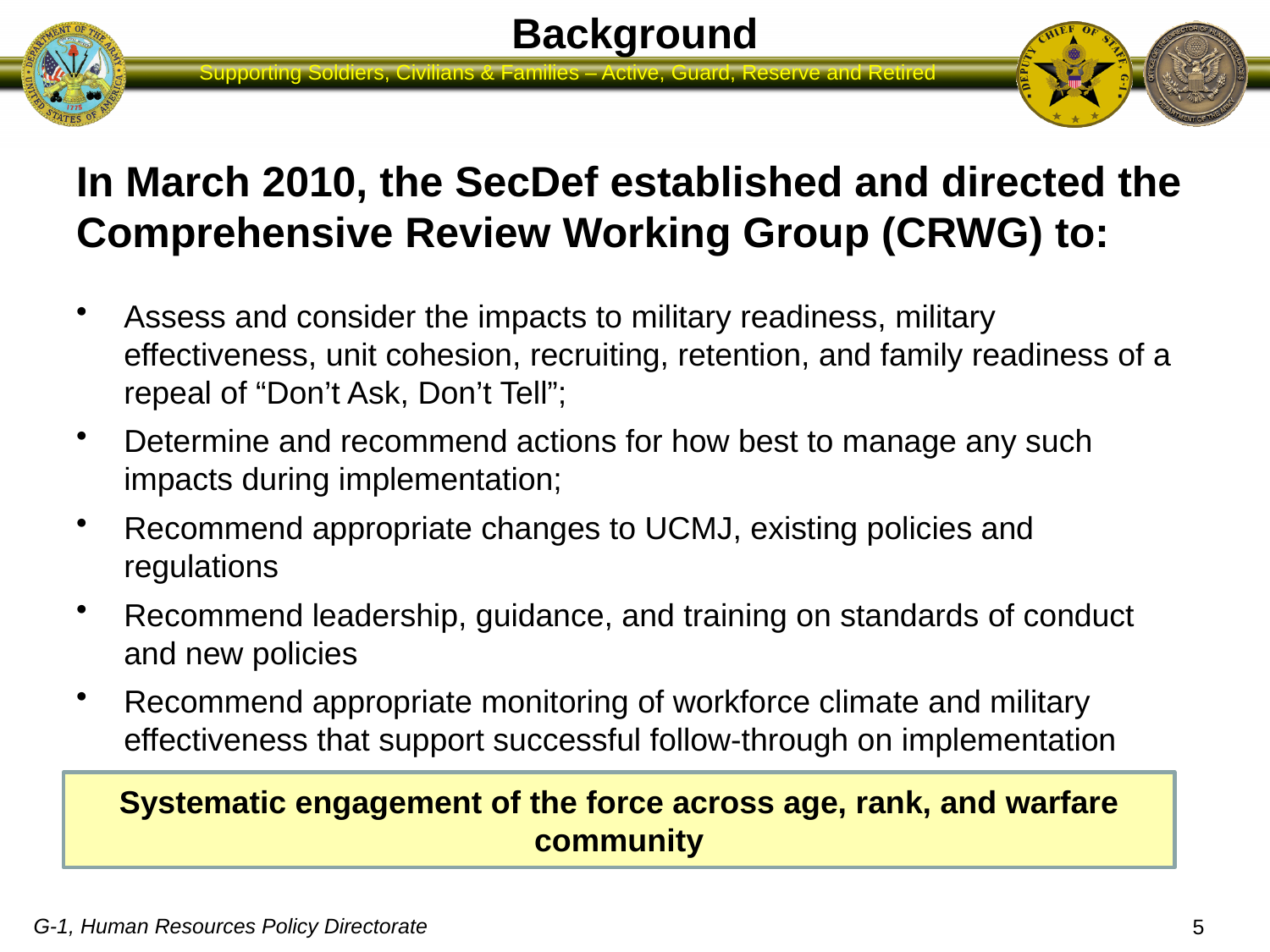

# Background
In March 2010, the SecDef established and directed the Comprehensive Review Working Group (CRWG) to:

Assess and consider the impacts to military readiness, military effectiveness, unit cohesion, recruiting, retention, and family readiness of a repeal of “Don’t Ask, Don’t Tell”;
Determine and recommend actions for how best to manage any such impacts during implementation;
Recommend appropriate changes to UCMJ, existing policies and regulations
Recommend leadership, guidance, and training on standards of conduct and new policies
Recommend appropriate monitoring of workforce climate and military effectiveness that support successful follow-through on implementation

Systematic engagement of the force across age, rank, and warfare community
5